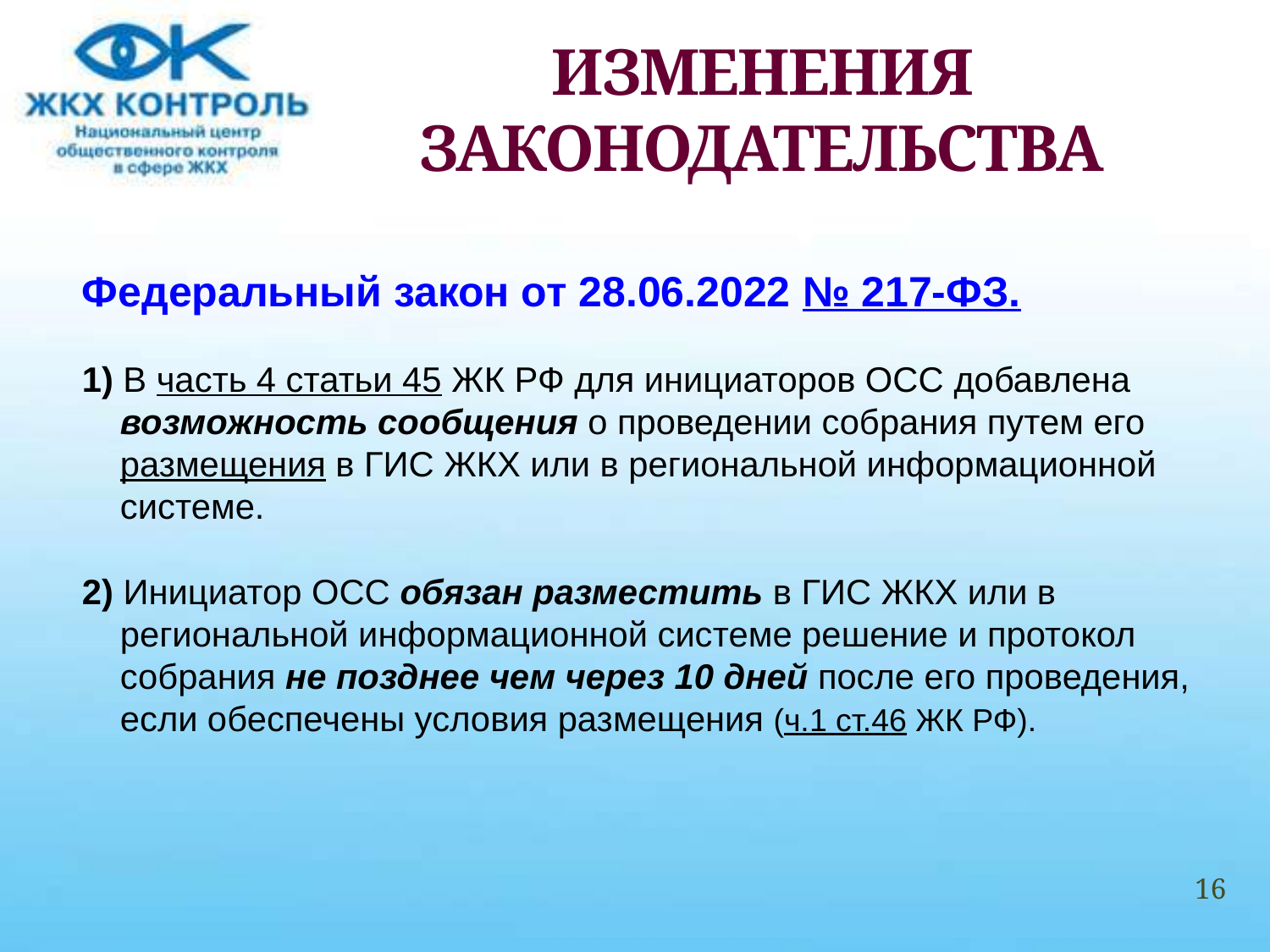

# ИЗМЕНЕНИЯ ЗАКОНОДАТЕЛЬСТВА
Федеральный закон от 28.06.2022 № 217-ФЗ.
1) В часть 4 статьи 45 ЖК РФ для инициаторов ОСС добавлена возможность сообщения о проведении собрания путем его размещения в ГИС ЖКХ или в региональной информационной системе.
2) Инициатор ОСС обязан разместить в ГИС ЖКХ или в региональной информационной системе решение и протокол собрания не позднее чем через 10 дней после его проведения, если обеспечены условия размещения (ч.1 ст.46 ЖК РФ).
16